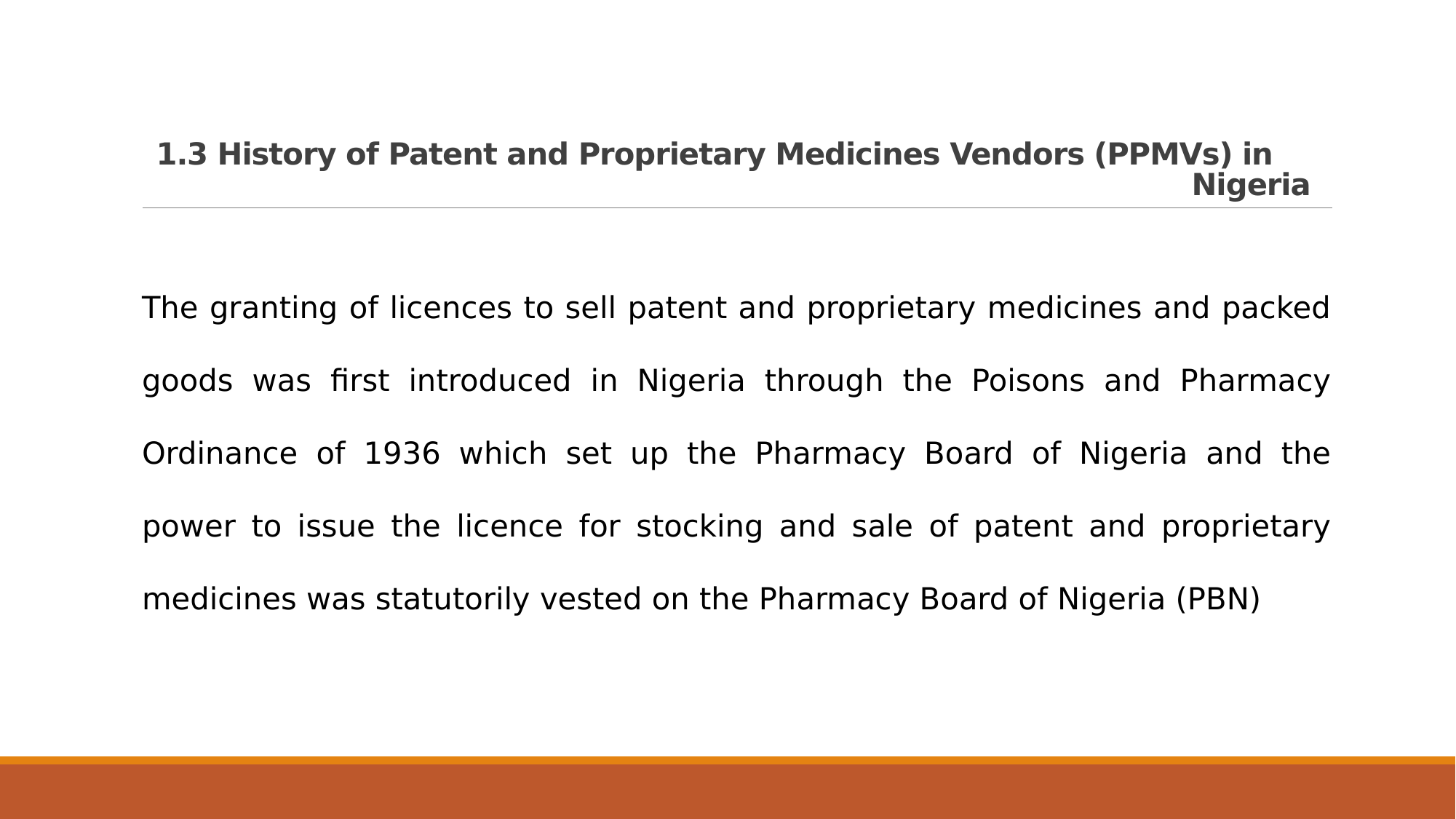

# 1.3 History of Patent and Proprietary Medicines Vendors (PPMVs) in      Nigeria
The granting of licences to sell patent and proprietary medicines and packed goods was first introduced in Nigeria through the Poisons and Pharmacy Ordinance of 1936 which set up the Pharmacy Board of Nigeria and the power to issue the licence for stocking and sale of patent and proprietary medicines was statutorily vested on the Pharmacy Board of Nigeria (PBN)